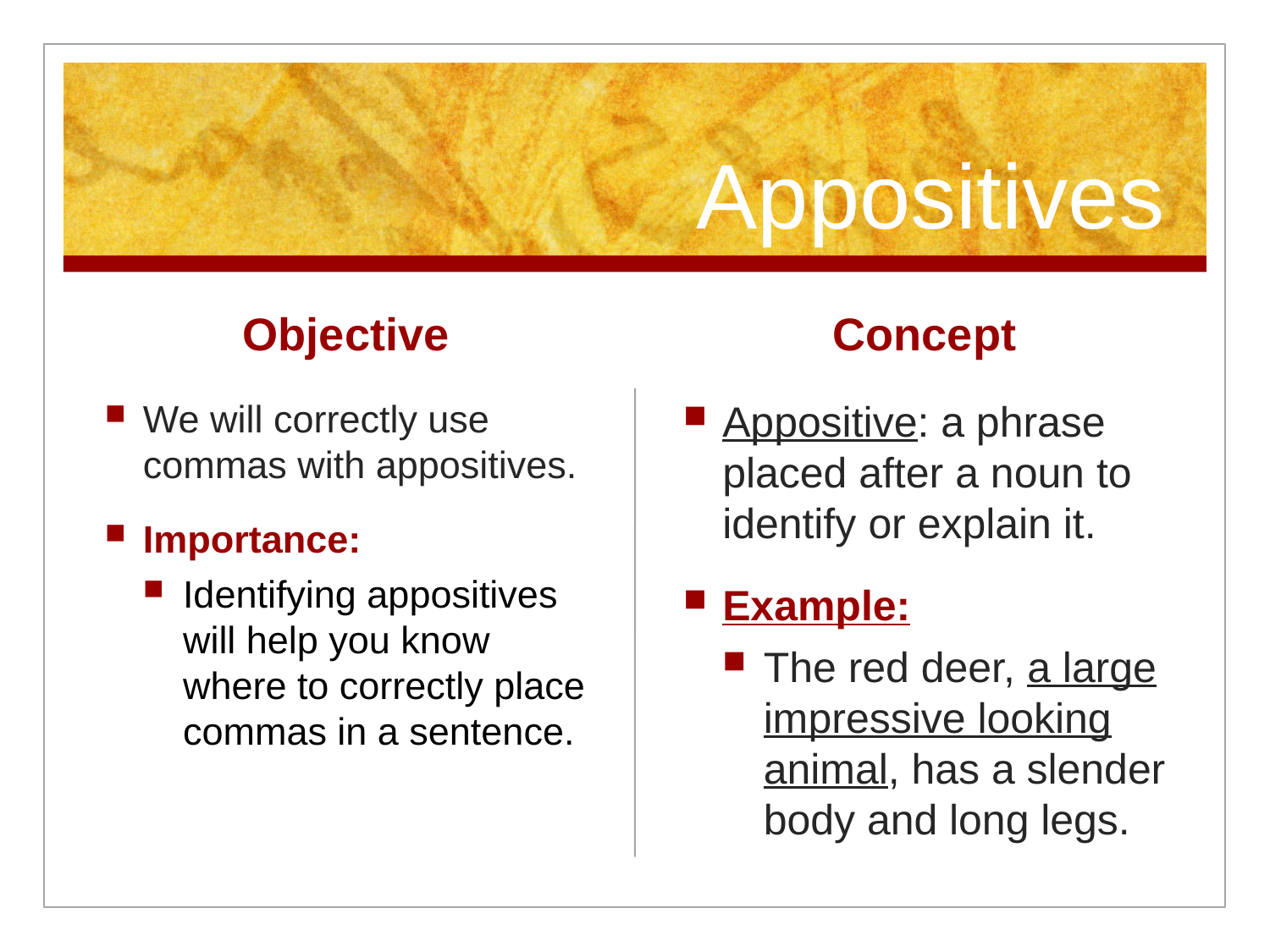

# Appositives
Objective
Concept
We will correctly use commas with appositives.
Importance:
Identifying appositives will help you know where to correctly place commas in a sentence.
Appositive: a phrase placed after a noun to identify or explain it.
Example:
The red deer, a large impressive looking animal, has a slender body and long legs.